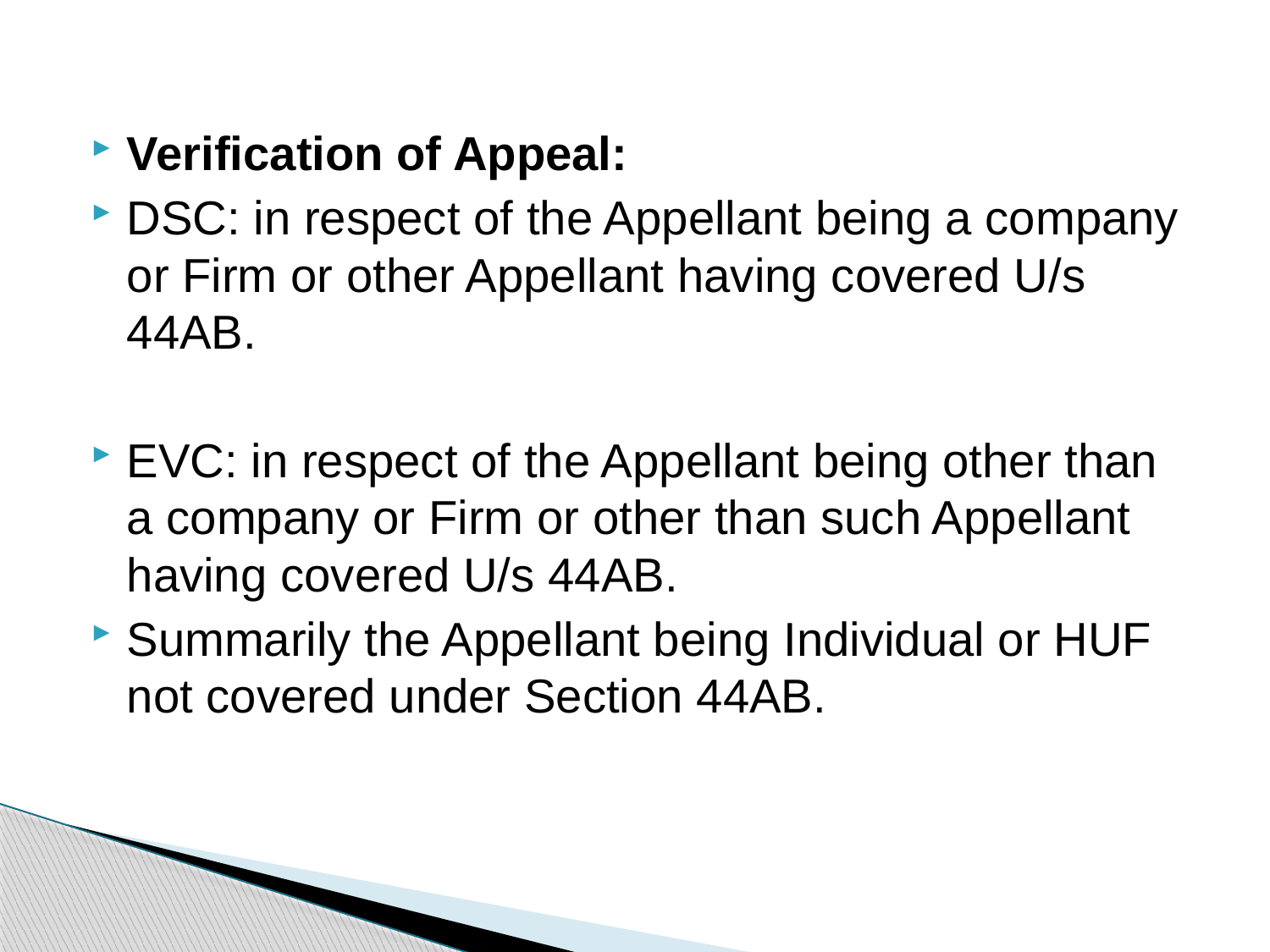

Verification of Appeal:
DSC: in respect of the Appellant being a company or Firm or other Appellant having covered U/s 44AB.

EVC: in respect of the Appellant being other than a company or Firm or other than such Appellant having covered U/s 44AB.
Summarily the Appellant being Individual or HUF not covered under Section 44AB.